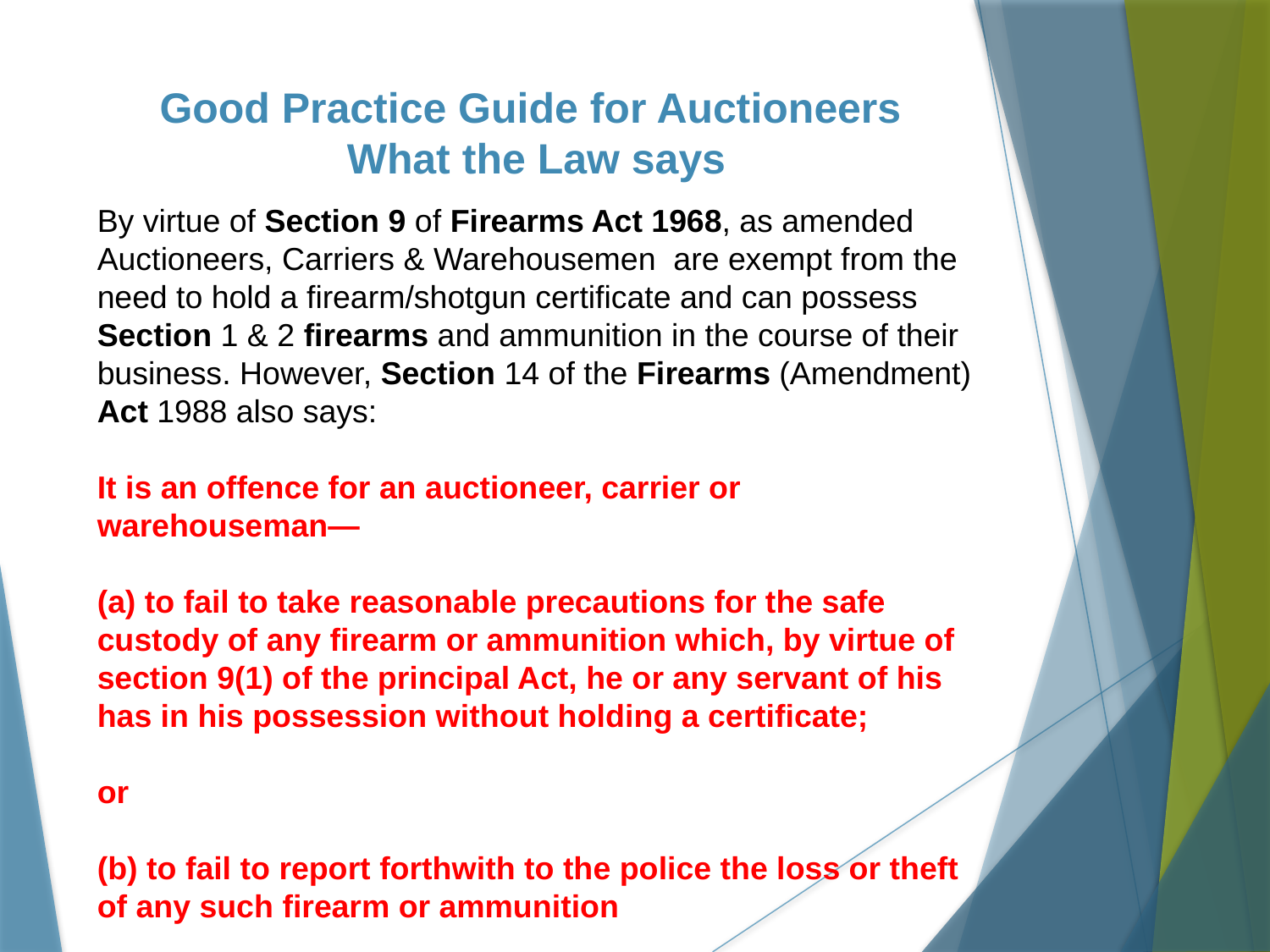

# Good Practice Guide for Auctioneers What the Law says
By virtue of Section 9 of Firearms Act 1968, as amended Auctioneers, Carriers & Warehousemen  are exempt from the need to hold a firearm/shotgun certificate and can possess Section 1 & 2 firearms and ammunition in the course of their business. However, Section 14 of the Firearms (Amendment) Act 1988 also says:

It is an offence for an auctioneer, carrier or warehouseman—

(a) to fail to take reasonable precautions for the safe custody of any firearm or ammunition which, by virtue of section 9(1) of the principal Act, he or any servant of his has in his possession without holding a certificate;

or

(b) to fail to report forthwith to the police the loss or theft of any such firearm or ammunition